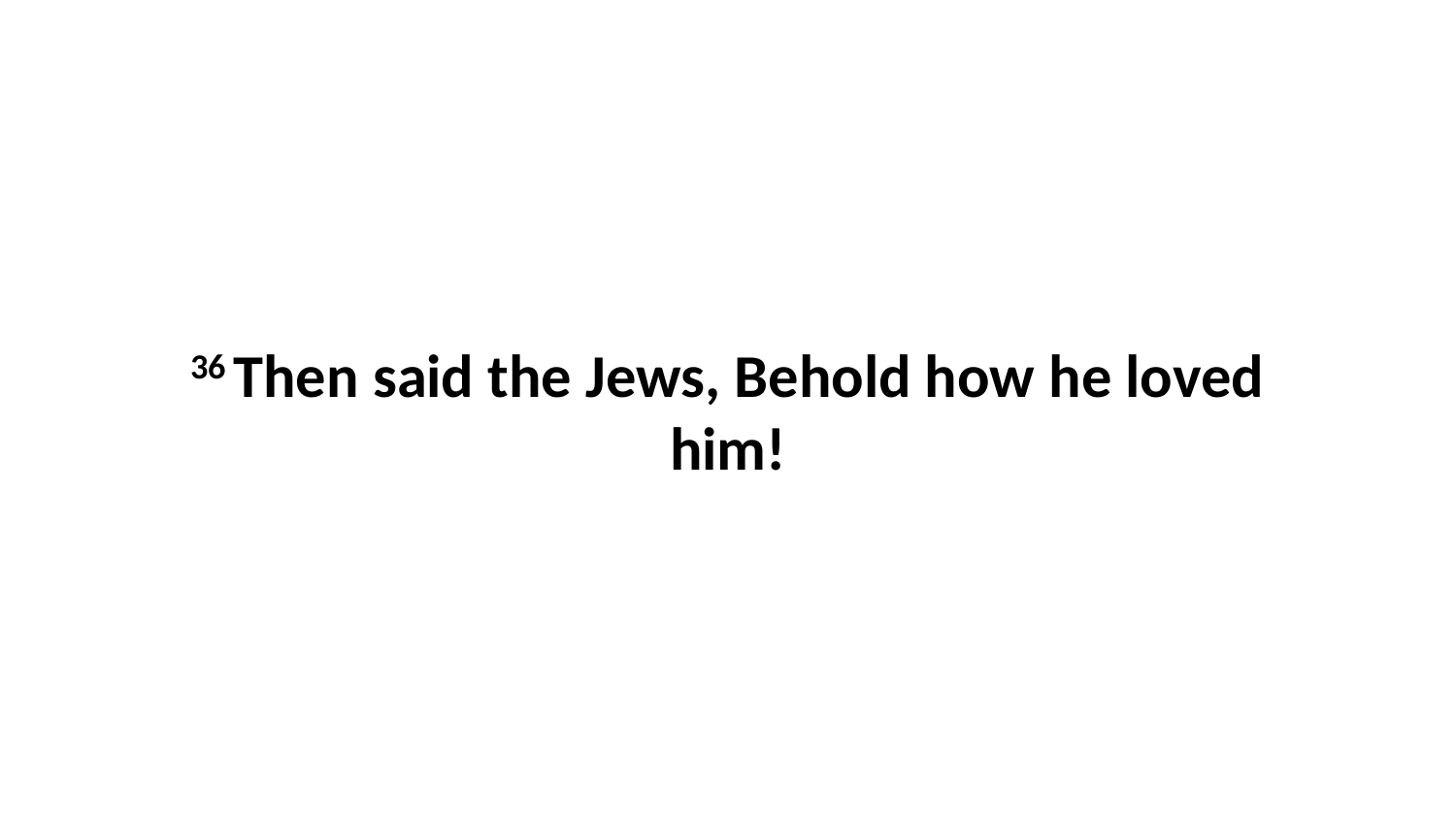

36 Then said the Jews, Behold how he loved him!